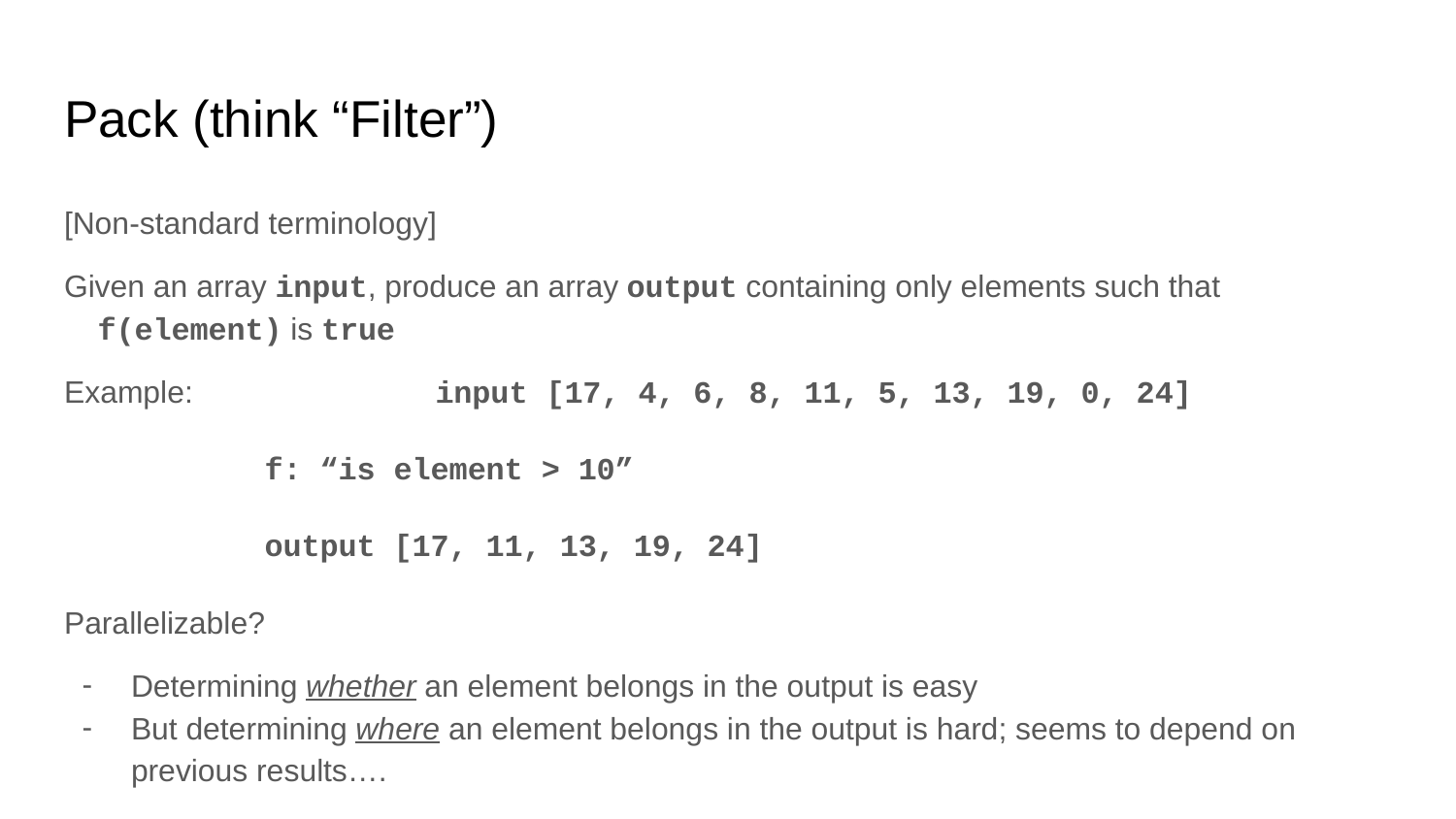

# Pack (think “Filter”)
[Non-standard terminology]
Given an array input, produce an array output containing only elements such that f(element) is true
Example:		input [17, 4, 6, 8, 11, 5, 13, 19, 0, 24]
f: “is element > 10”
output [17, 11, 13, 19, 24]
Parallelizable?
Determining whether an element belongs in the output is easy
But determining where an element belongs in the output is hard; seems to depend on previous results….